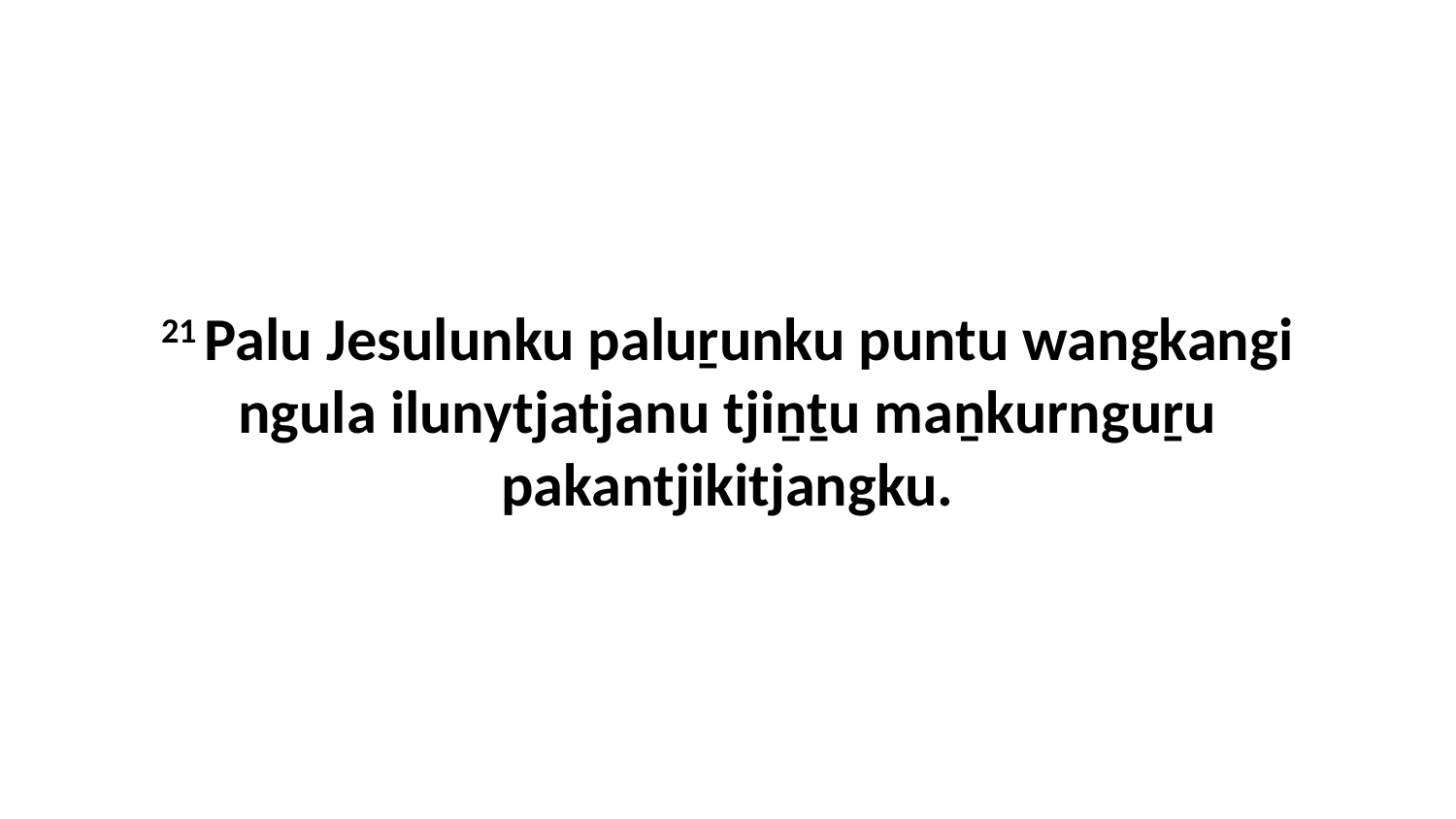

21 Palu Jesulunku paluṟunku puntu wangkangi ngula ilunytjatjanu tjiṉṯu maṉkurnguṟu pakantjikitjangku.